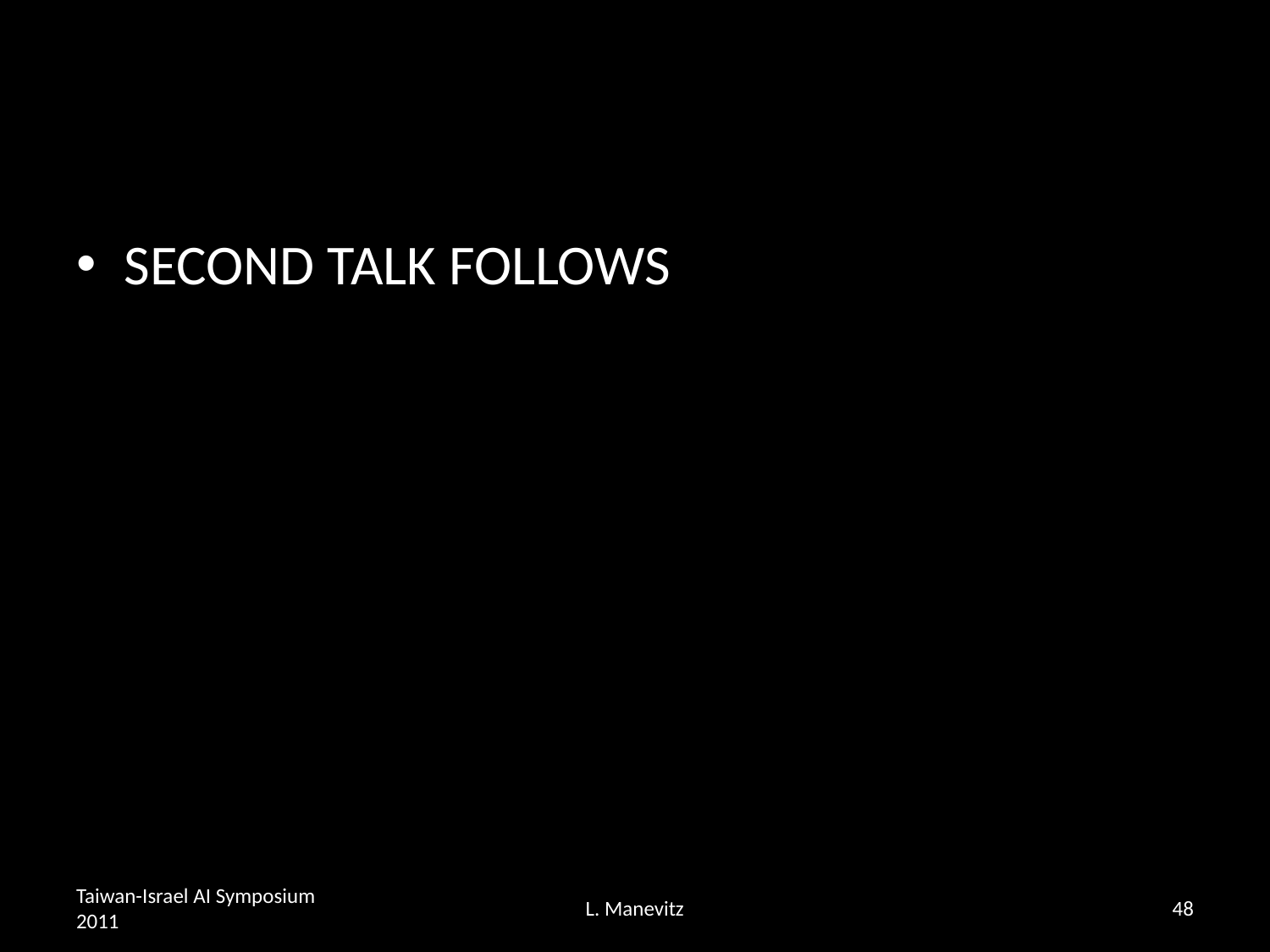

#
SECOND TALK FOLLOWS

Taiwan-Israel AI Symposium 2011
L. Manevitz
48